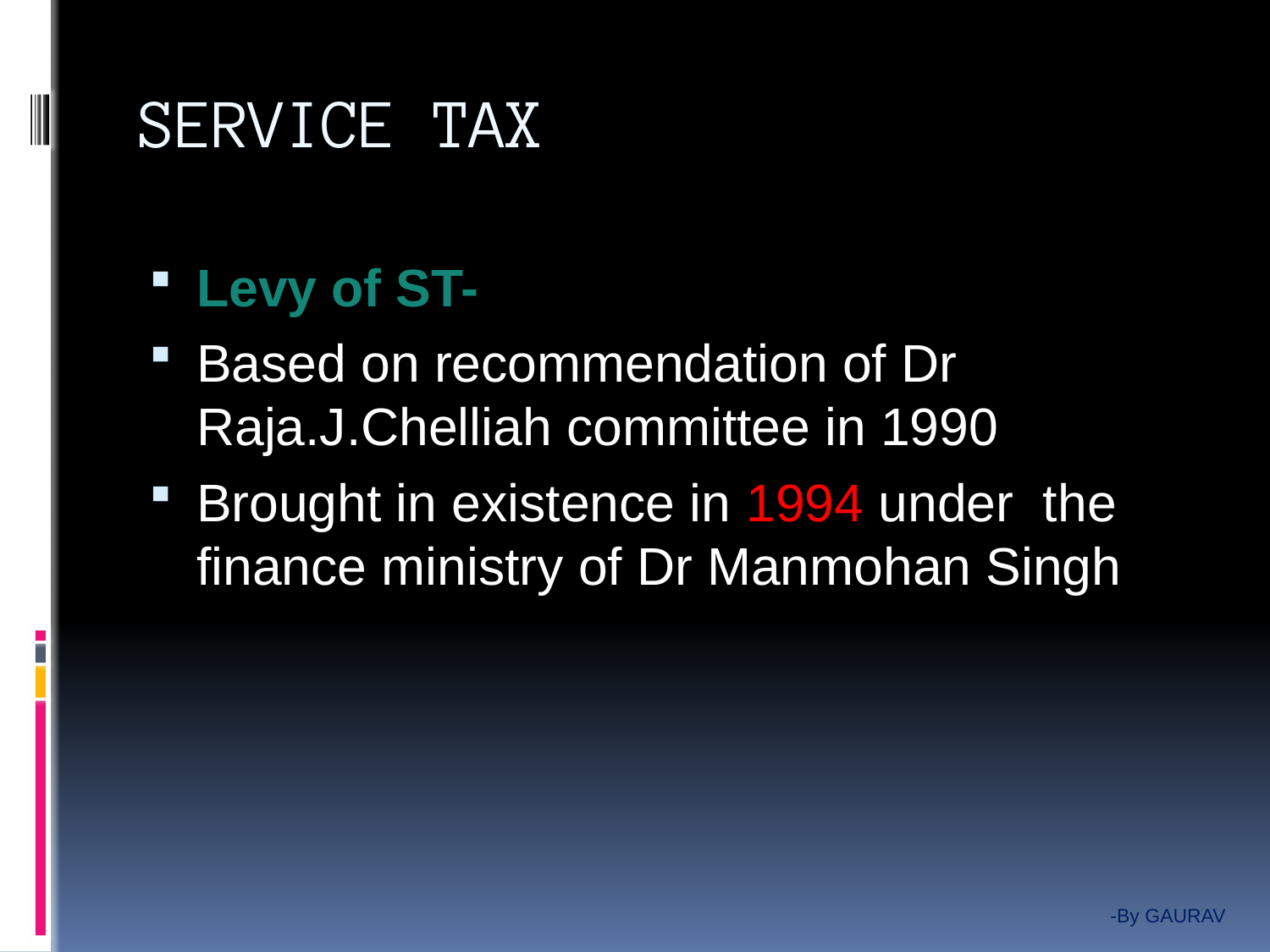

# SERVICE TAX
Levy of ST-
Based on recommendation of Dr Raja.J.Chelliah committee in 1990
Brought in existence in 1994 under  the finance ministry of Dr Manmohan Singh
-By GAURAV